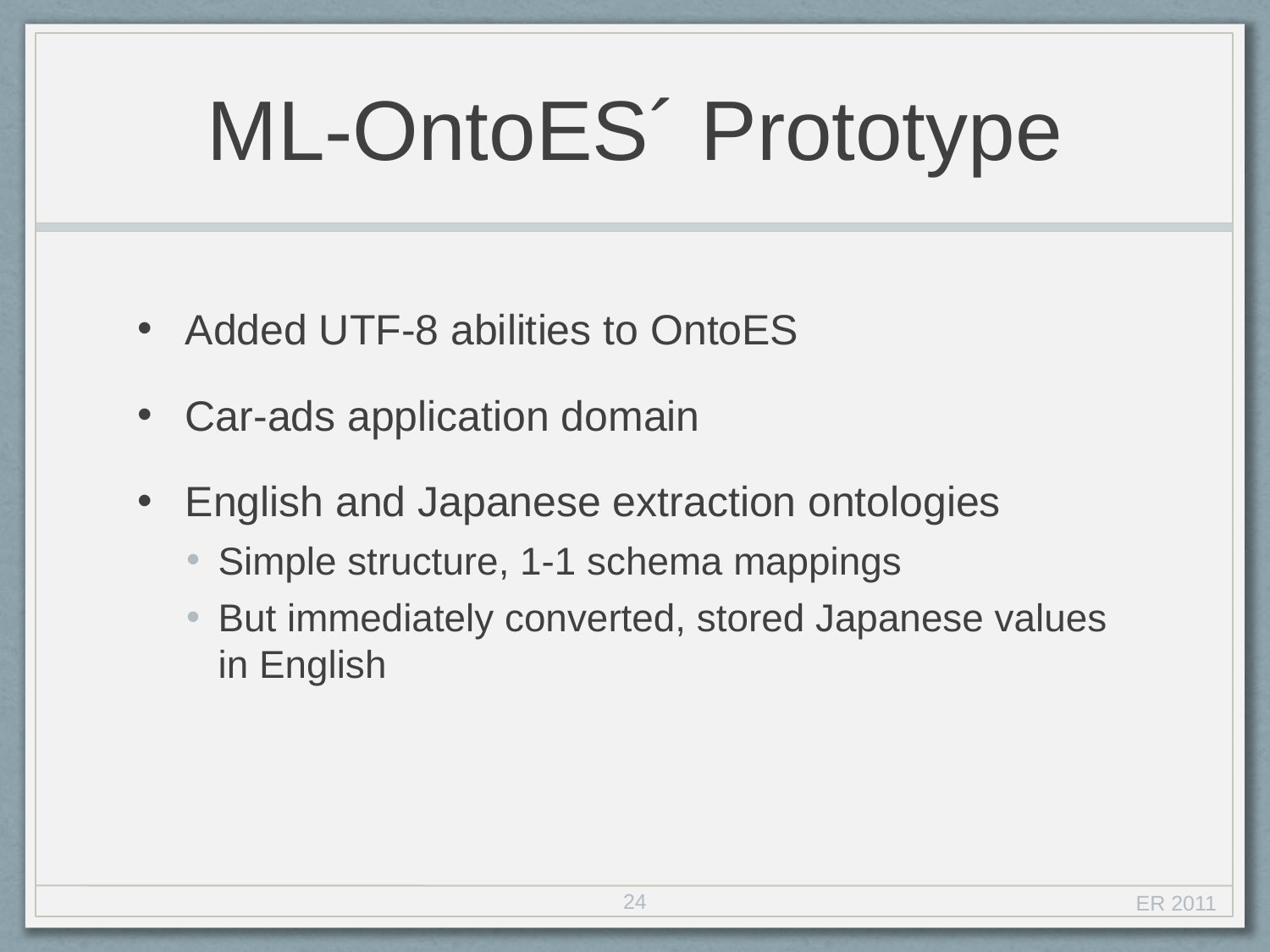

# ML-OntoES´ Prototype
Added UTF-8 abilities to OntoES
Car-ads application domain
English and Japanese extraction ontologies
Simple structure, 1-1 schema mappings
But immediately converted, stored Japanese values in English
24
ER 2011